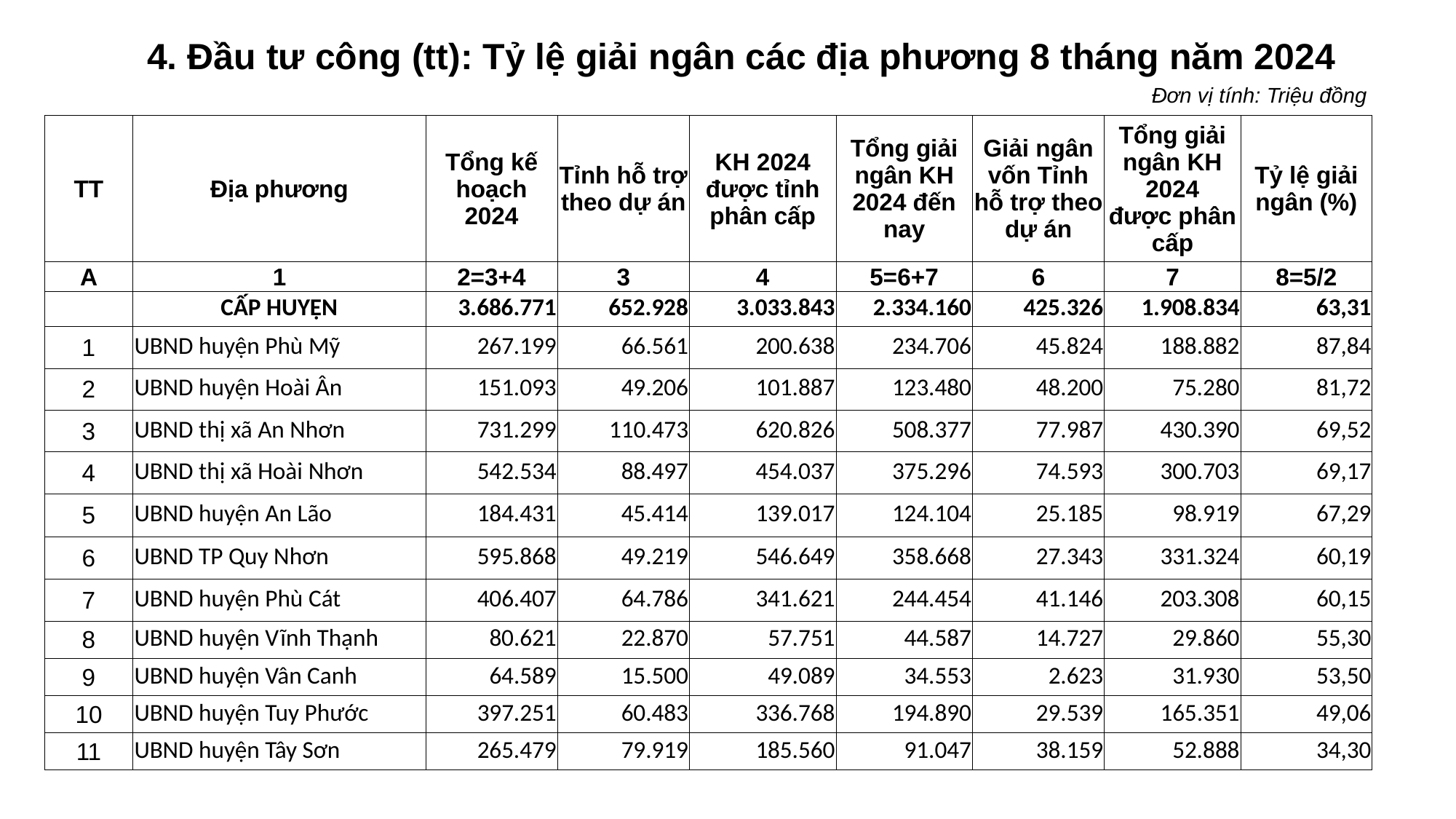

4. Đầu tư công (tt): Tỷ lệ giải ngân các địa phương 8 tháng năm 2024

| Đơn vị tính: Triệu đồng |
| --- |
|  |
| TT | Địa phương | Tổng kế hoạch 2024 | Tỉnh hỗ trợ theo dự án | KH 2024 được tỉnh phân cấp | Tổng giải ngân KH 2024 đến nay | Giải ngân vốn Tỉnh hỗ trợ theo dự án | Tổng giải ngân KH 2024 được phân cấp | Tỷ lệ giải ngân (%) |
| --- | --- | --- | --- | --- | --- | --- | --- | --- |
| A | 1 | 2=3+4 | 3 | 4 | 5=6+7 | 6 | 7 | 8=5/2 |
|  | CẤP HUYỆN | 3.686.771 | 652.928 | 3.033.843 | 2.334.160 | 425.326 | 1.908.834 | 63,31 |
| 1 | UBND huyện Phù Mỹ | 267.199 | 66.561 | 200.638 | 234.706 | 45.824 | 188.882 | 87,84 |
| 2 | UBND huyện Hoài Ân | 151.093 | 49.206 | 101.887 | 123.480 | 48.200 | 75.280 | 81,72 |
| 3 | UBND thị xã An Nhơn | 731.299 | 110.473 | 620.826 | 508.377 | 77.987 | 430.390 | 69,52 |
| 4 | UBND thị xã Hoài Nhơn | 542.534 | 88.497 | 454.037 | 375.296 | 74.593 | 300.703 | 69,17 |
| 5 | UBND huyện An Lão | 184.431 | 45.414 | 139.017 | 124.104 | 25.185 | 98.919 | 67,29 |
| 6 | UBND TP Quy Nhơn | 595.868 | 49.219 | 546.649 | 358.668 | 27.343 | 331.324 | 60,19 |
| 7 | UBND huyện Phù Cát | 406.407 | 64.786 | 341.621 | 244.454 | 41.146 | 203.308 | 60,15 |
| 8 | UBND huyện Vĩnh Thạnh | 80.621 | 22.870 | 57.751 | 44.587 | 14.727 | 29.860 | 55,30 |
| 9 | UBND huyện Vân Canh | 64.589 | 15.500 | 49.089 | 34.553 | 2.623 | 31.930 | 53,50 |
| 10 | UBND huyện Tuy Phước | 397.251 | 60.483 | 336.768 | 194.890 | 29.539 | 165.351 | 49,06 |
| 11 | UBND huyện Tây Sơn | 265.479 | 79.919 | 185.560 | 91.047 | 38.159 | 52.888 | 34,30 |